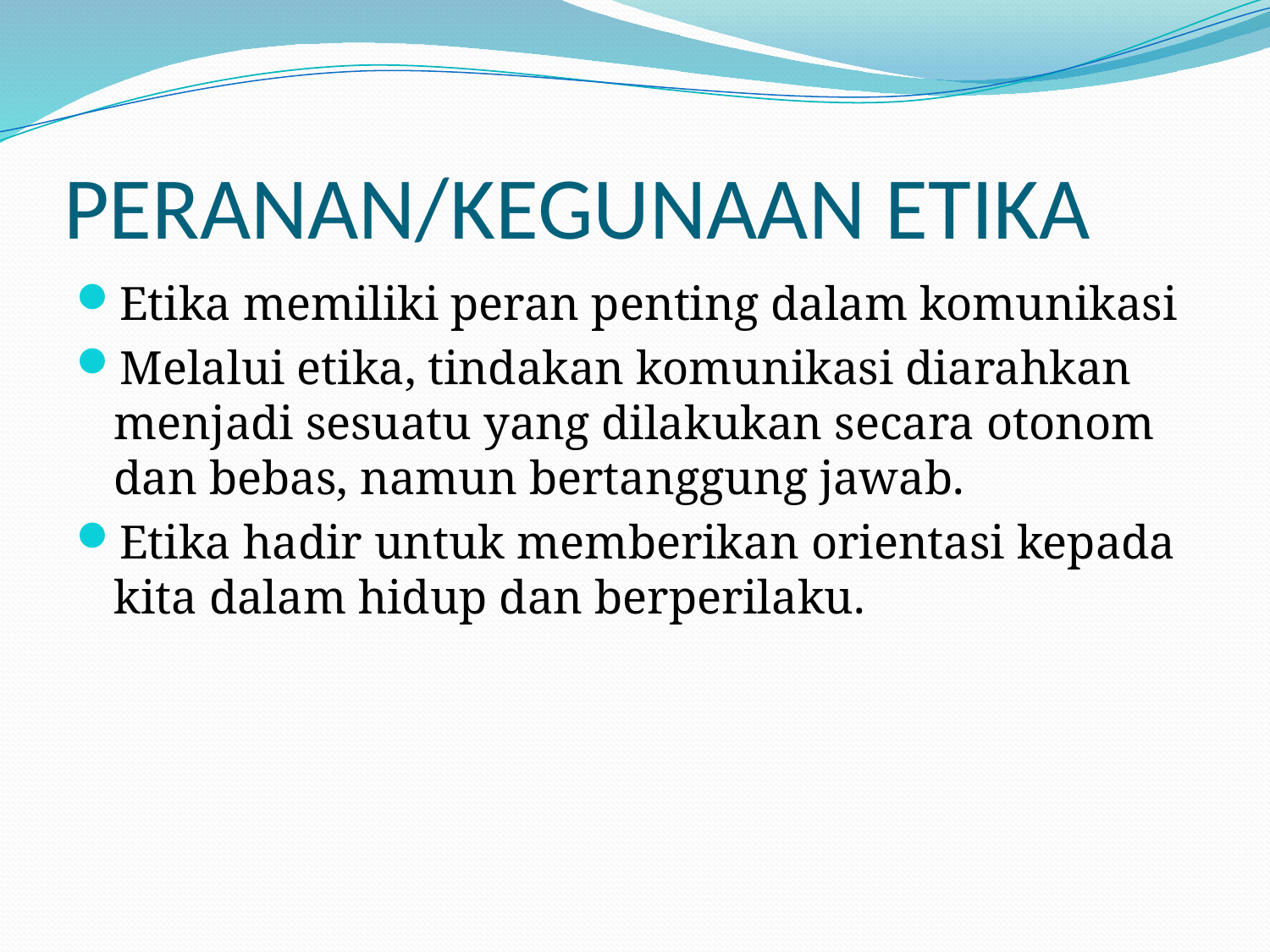

# PERANAN/KEGUNAAN ETIKA
Etika memiliki peran penting dalam komunikasi
Melalui etika, tindakan komunikasi diarahkan menjadi sesuatu yang dilakukan secara otonom dan bebas, namun bertanggung jawab.
Etika hadir untuk memberikan orientasi kepada kita dalam hidup dan berperilaku.